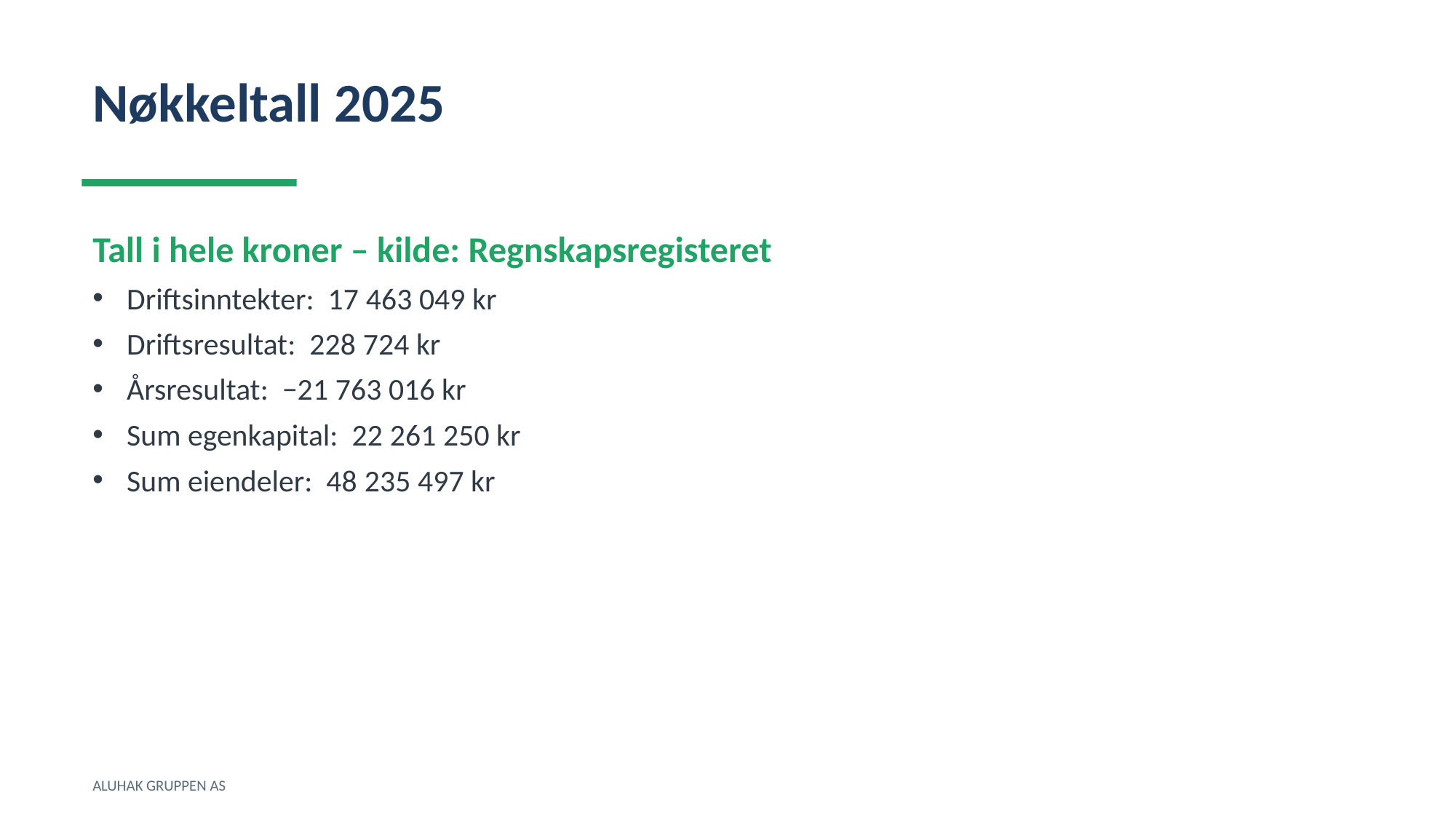

Nøkkeltall 2025

Tall i hele kroner – kilde: Regnskapsregisteret
Driftsinntekter:  17 463 049 kr
Driftsresultat:  228 724 kr
Årsresultat:  −21 763 016 kr
Sum egenkapital:  22 261 250 kr
Sum eiendeler:  48 235 497 kr
ALUHAK GRUPPEN AS